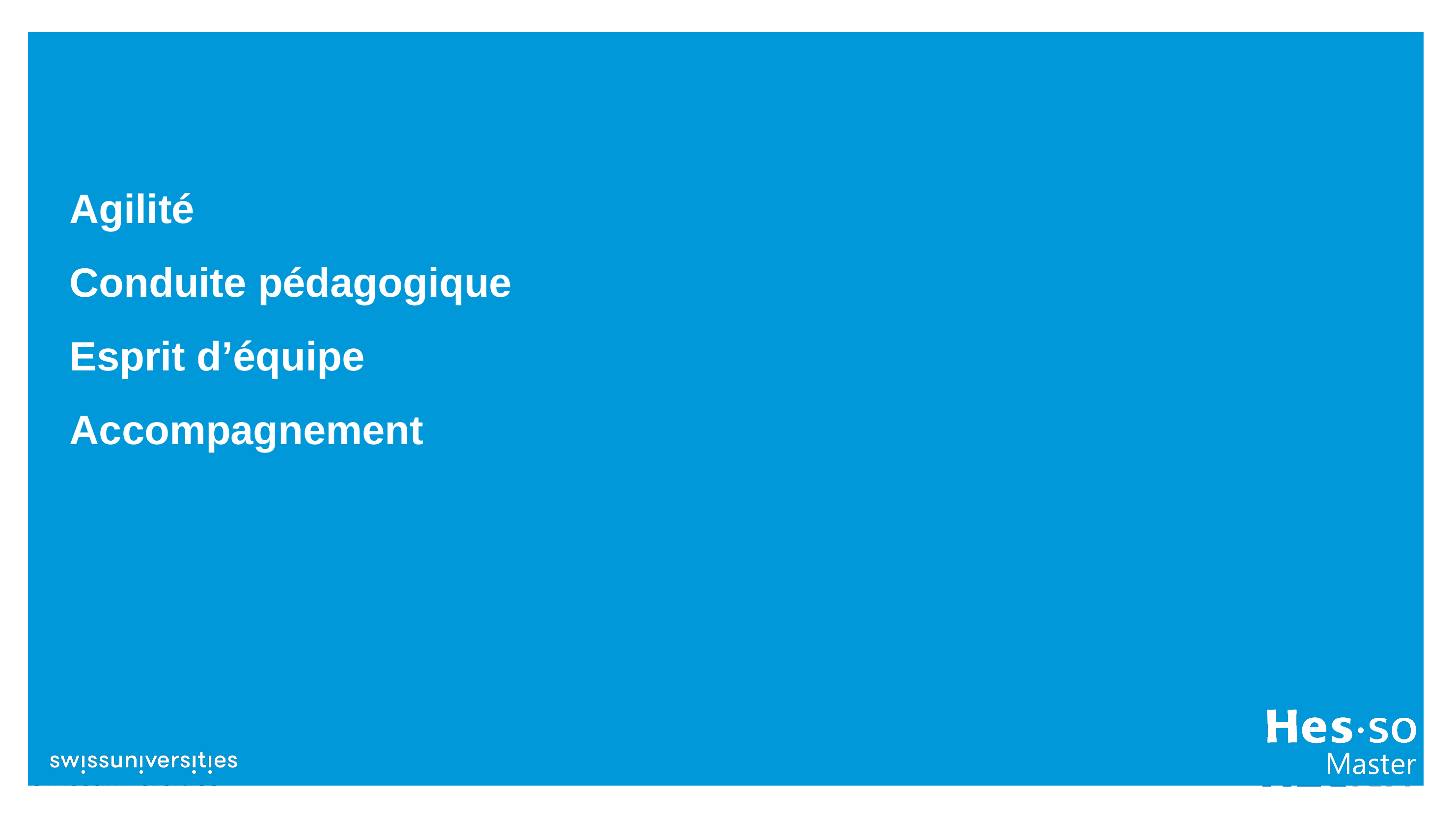

# Agilité Conduite pédagogique Esprit d’équipe Accompagnement